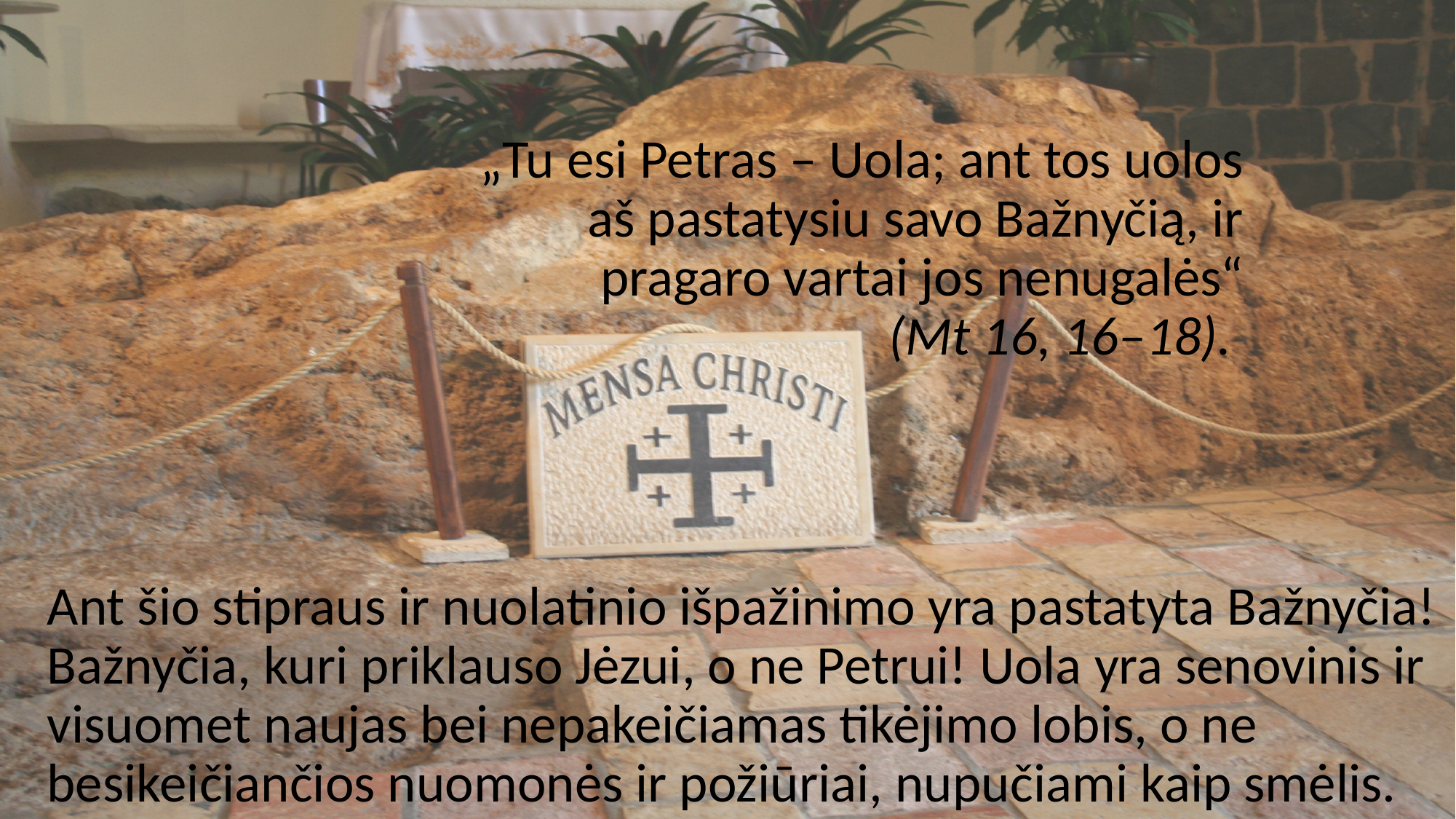

„Tu esi Petras – Uola; ant tos uolos aš pastatysiu savo Bažnyčią, ir pragaro vartai jos nenugalės“
 (Mt 16, 16–18).
Ant šio stipraus ir nuolatinio išpažinimo yra pastatyta Bažnyčia! Bažnyčia, kuri priklauso Jėzui, o ne Petrui! Uola yra senovinis ir visuomet naujas bei nepakeičiamas tikėjimo lobis, o ne besikeičiančios nuomonės ir požiūriai, nupučiami kaip smėlis.